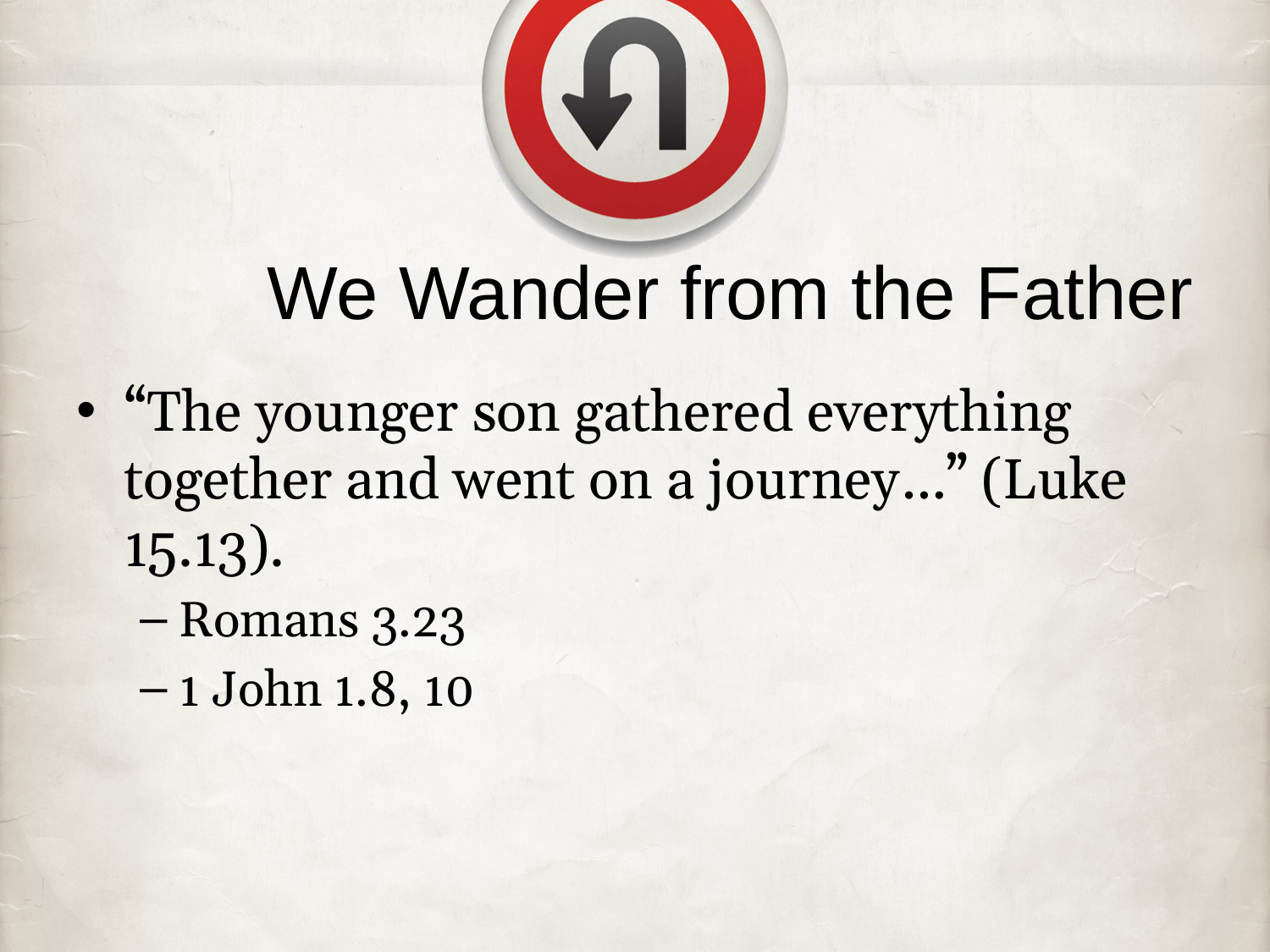

# We Wander from the Father
“The younger son gathered everything together and went on a journey…” (Luke 15.13).
Romans 3.23
1 John 1.8, 10